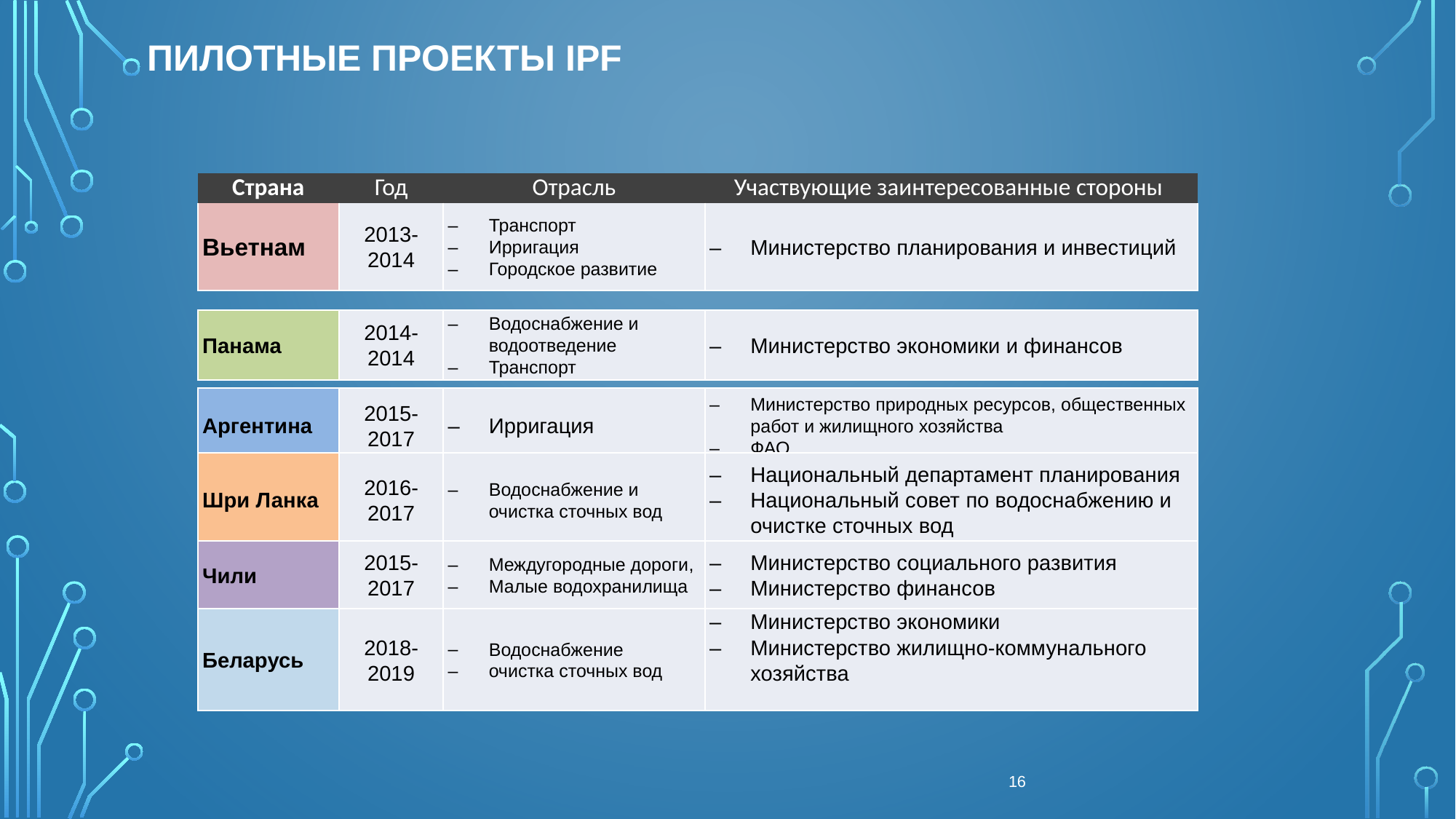

Пилотные проекты IPF
| Страна | Год | Отрасль | Участвующие заинтересованные стороны |
| --- | --- | --- | --- |
| Вьетнам | 2013-2014 | Транспорт Ирригация Городское развитие | Министерство планирования и инвестиций |
| Панама | 2014-2014 | Водоснабжение и водоотведение Транспорт | Министерство экономики и финансов |
| --- | --- | --- | --- |
| Аргентина | 2015-2017 | Ирригация | Министерство природных ресурсов, общественных работ и жилищного хозяйства ФАО |
| --- | --- | --- | --- |
| Шри Ланка | 2016-2017 | Водоснабжение и очистка сточных вод | Национальный департамент планирования Национальный совет по водоснабжению и очистке сточных вод |
| --- | --- | --- | --- |
| Чили | 2015-2017 | Междугородные дороги, Малые водохранилища | Министерство социального развития Министерство финансов |
| --- | --- | --- | --- |
| Беларусь | 2018-2019 | Водоснабжение очистка сточных вод | Министерство экономики Министерство жилищно-коммунального хозяйства |
| --- | --- | --- | --- |
16